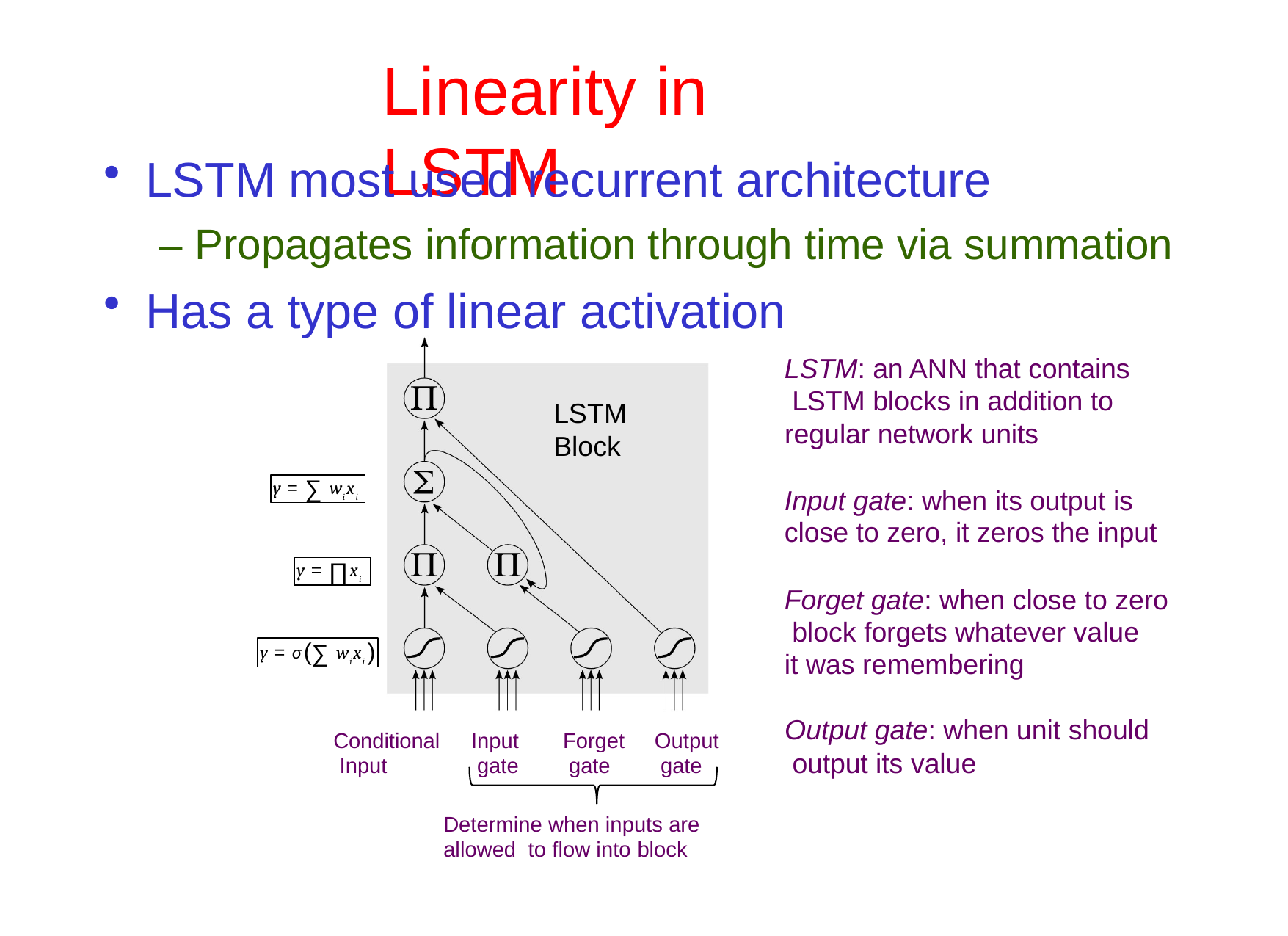

# Linearity in	LSTM
LSTM most used recurrent architecture
– Propagates information through time via summation
Has a type of linear activation
LSTM: an ANN that contains  LSTM blocks in addition to

LSTM
Block
regular network units
y = ∑wixi
Input gate: when its output is  close to zero, it zeros the input
y = ∏xi
Forget gate: when close to zero  block forgets whatever value
it was remembering
y = σ(∑wixi )
Output gate: when unit should  output its value

Conditional  Input
Input  gate
Forget  gate
Output  gate

Determine when inputs are allowed  to flow into block